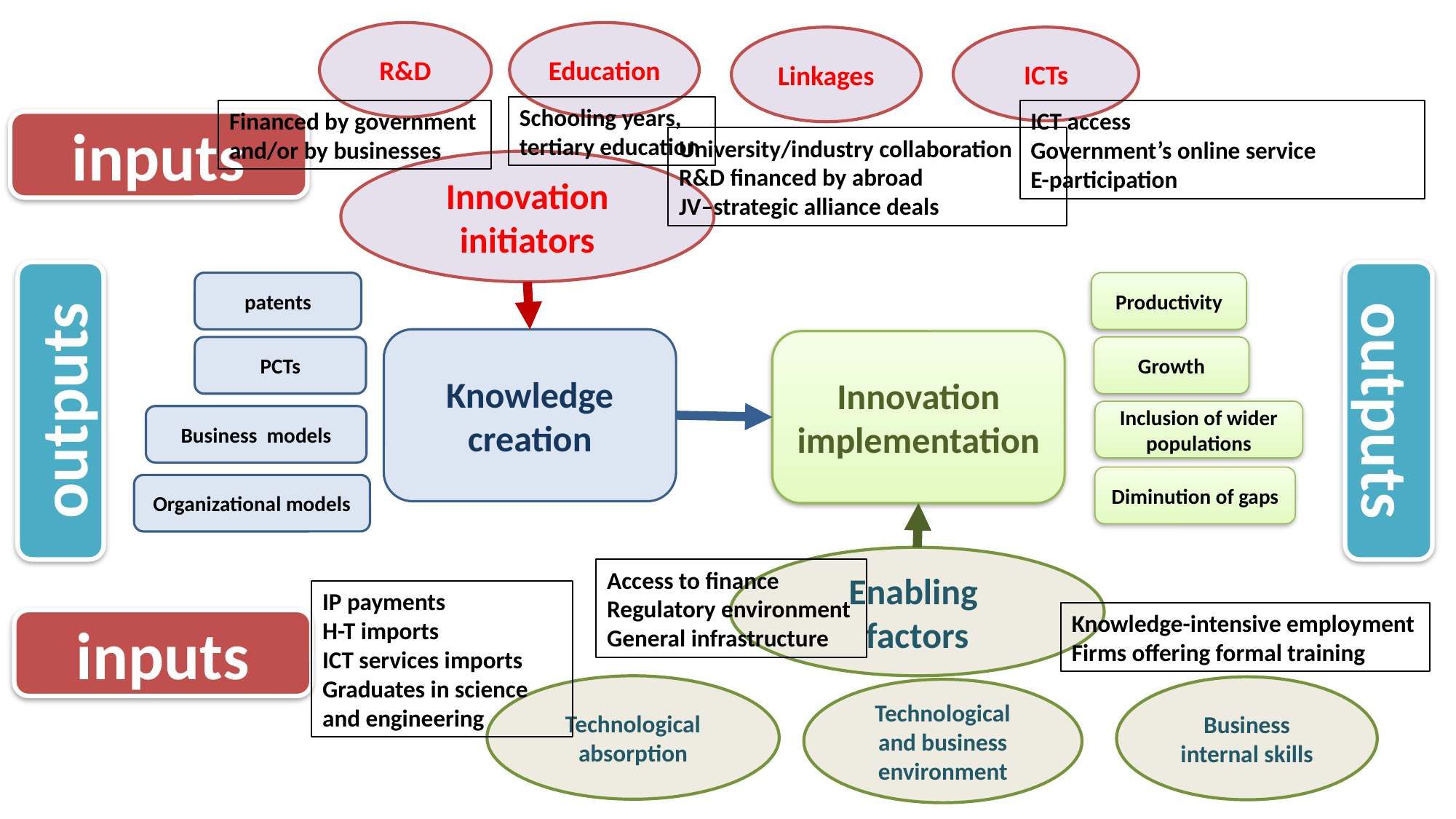

R&D
Education
Linkages
ICTs
Schooling years, tertiary education
Financed by government and/or by businesses
ICT access
Government’s online service
E-participation
inputs
University/industry collaboration
R&D financed by abroad
JV–strategic alliance deals
Innovation initiators
patents
Productivity
Knowledge creation
Innovation implementation
PCTs
Growth
outputs
outputs
Inclusion of wider populations
Business  models
Diminution of gaps
Organizational models
Enabling  factors
Access to finance
Regulatory environment
General infrastructure
IP payments
H-T imports
ICT services imports
Graduates in science and engineering
Knowledge-intensive employment
Firms offering formal training
inputs
Technological absorption
Business internal skills
Technological and business environment